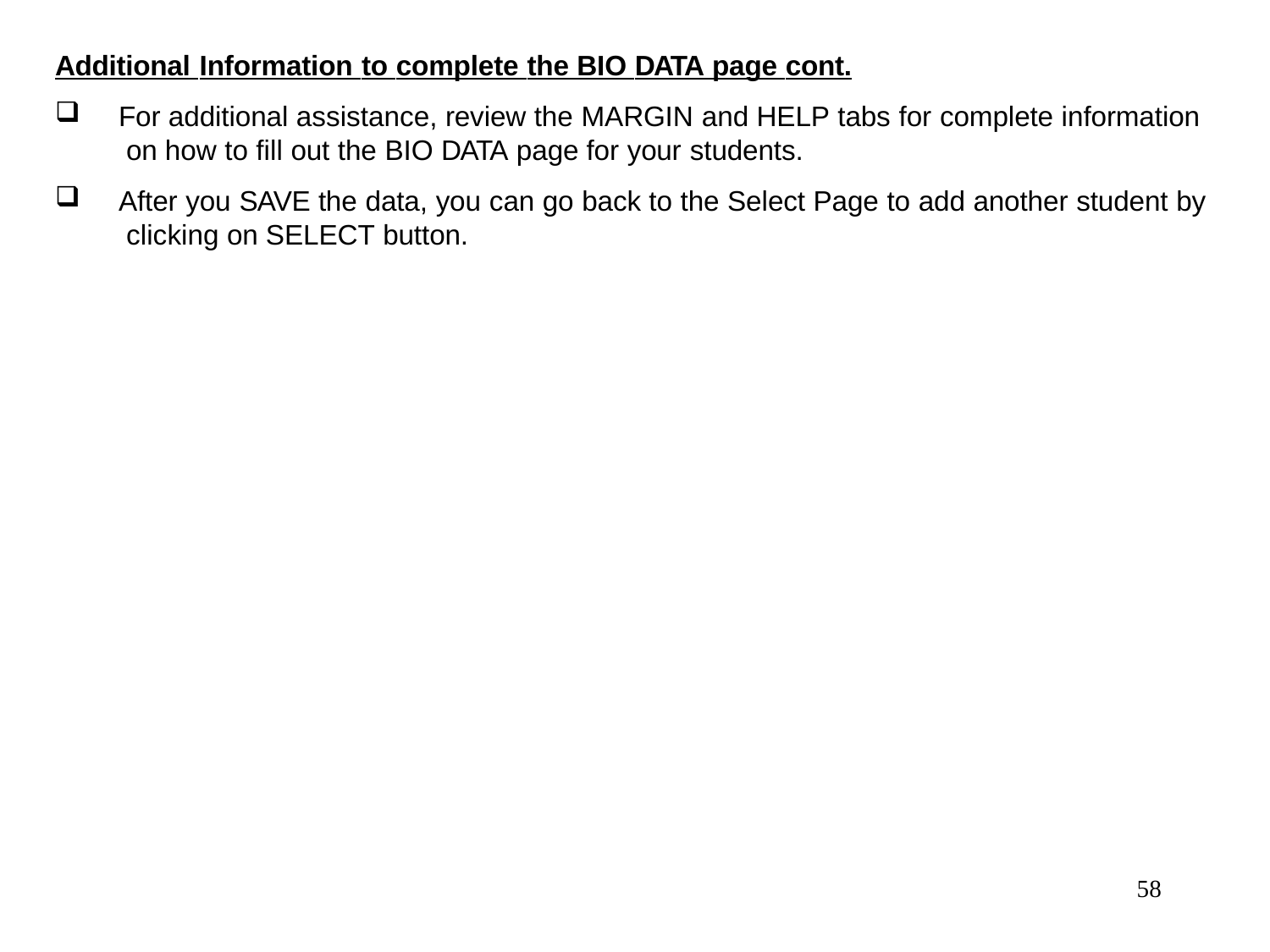

Additional Information to complete the BIO DATA page cont.
For additional assistance, review the MARGIN and HELP tabs for complete information  on how to fill out the BIO DATA page for your students.
After you SAVE the data, you can go back to the Select Page to add another student by  clicking on SELECT button.
58